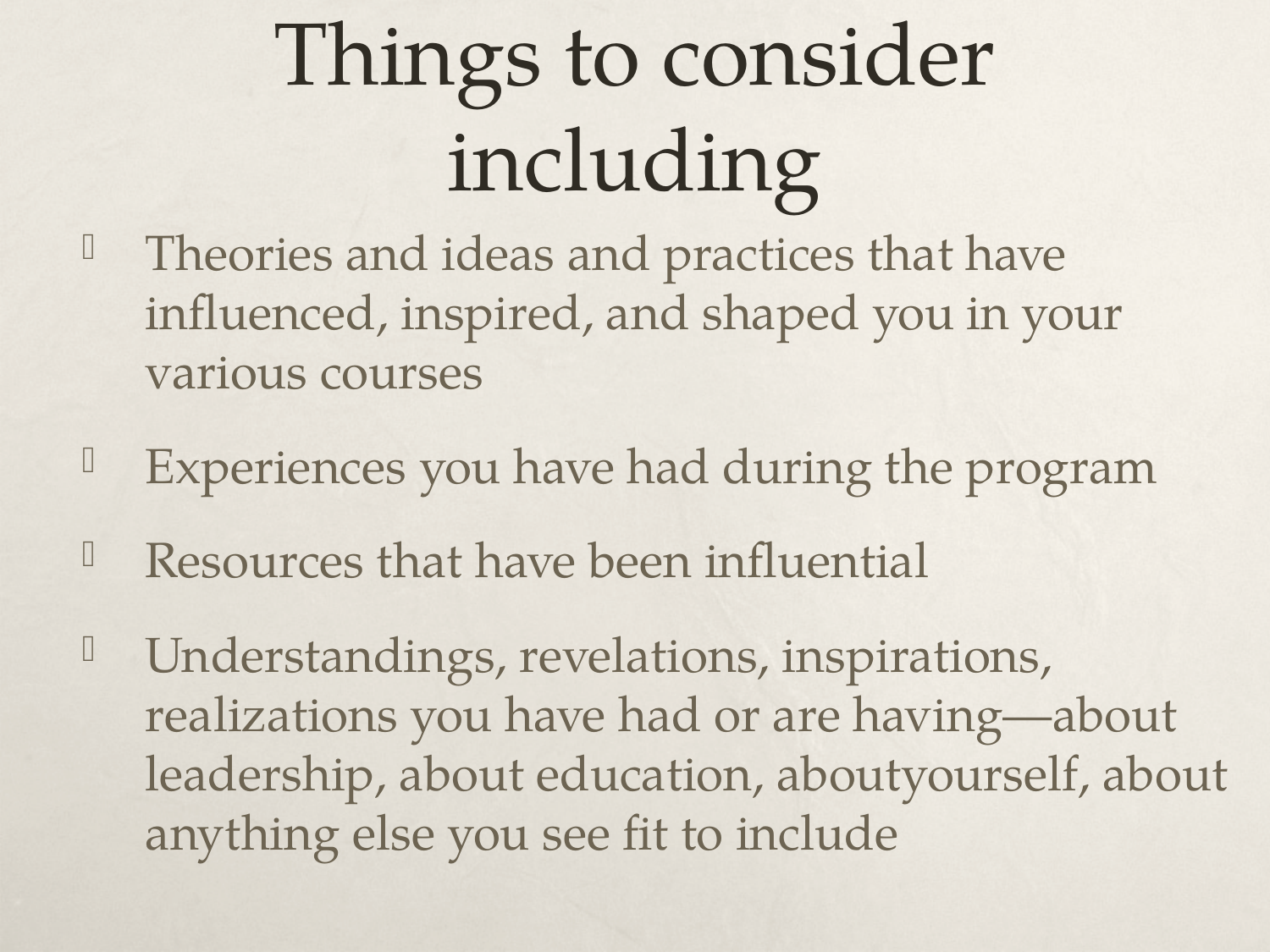

# Things to consider including
Theories and ideas and practices that have influenced, inspired, and shaped you in your various courses
Experiences you have had during the program
Resources that have been influential
Understandings, revelations, inspirations, realizations you have had or are having—about leadership, about education, aboutyourself, about anything else you see fit to include